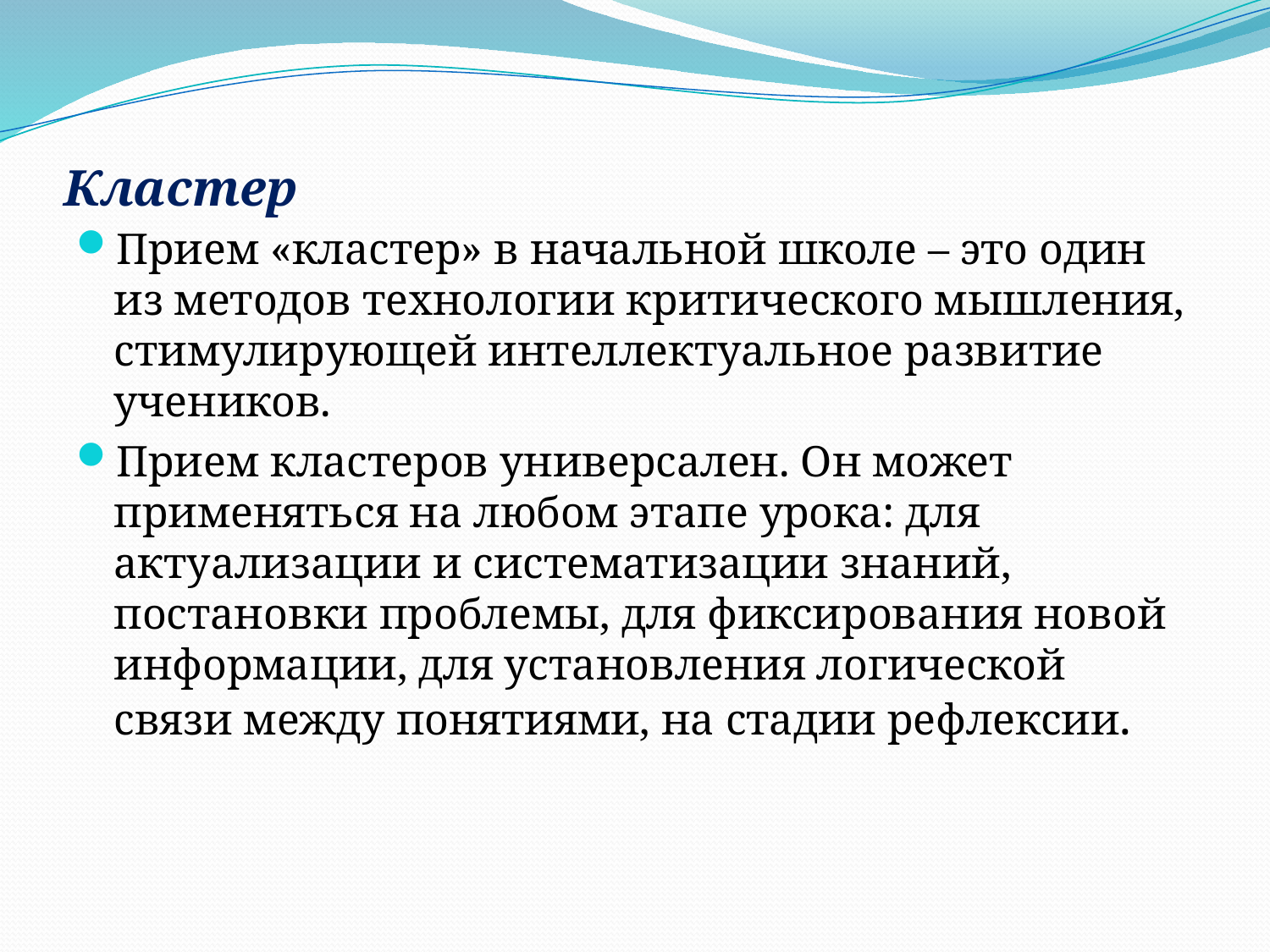

# Кластер
Прием «кластер» в начальной школе – это один из методов технологии критического мышления, стимулирующей интеллектуальное развитие учеников.
Прием кластеров универсален. Он может применяться на любом этапе урока: для актуализации и систематизации знаний, постановки проблемы, для фиксирования новой информации, для установления логической связи между понятиями, на стадии рефлексии.